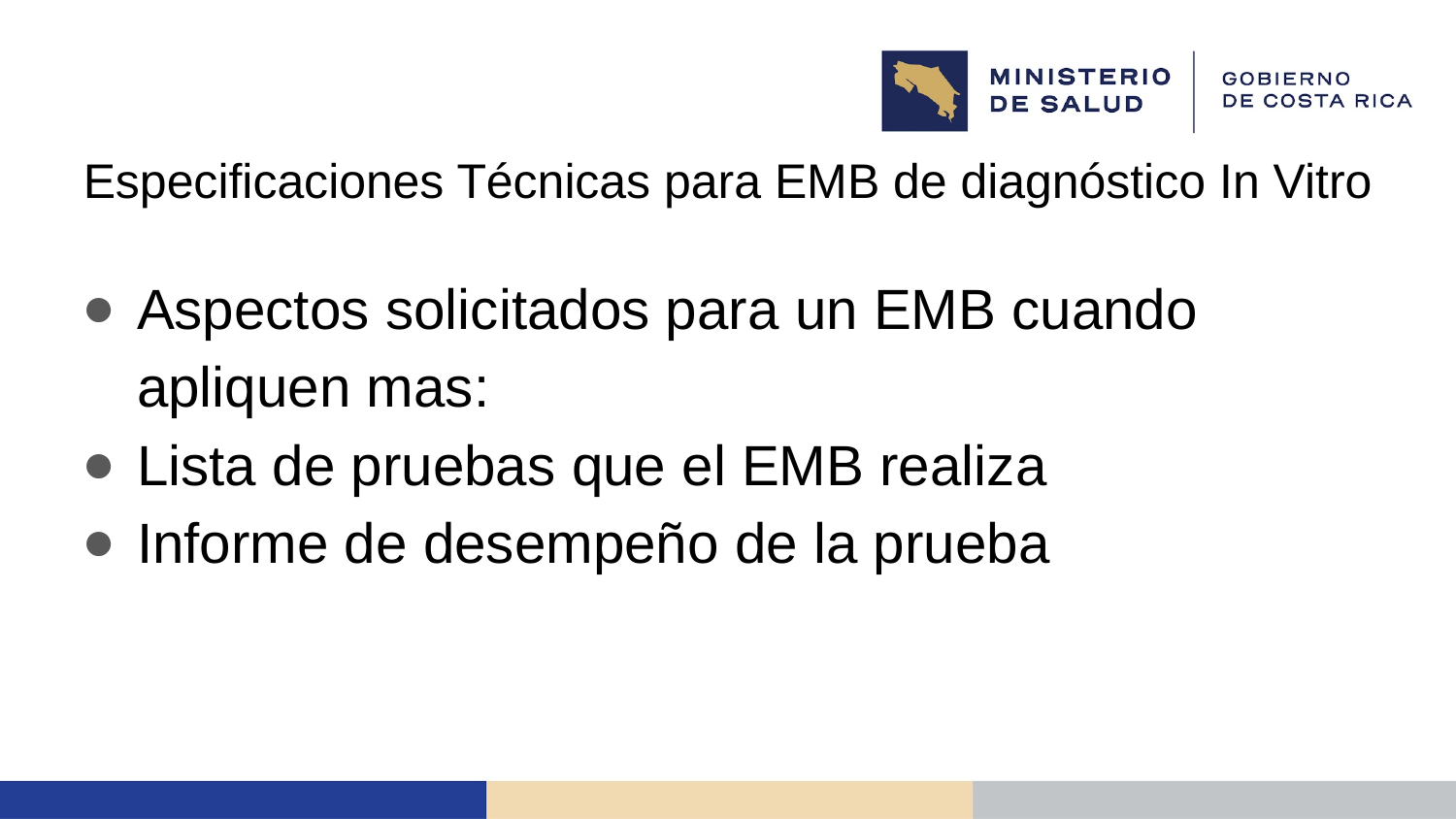

# Especificaciones Técnicas para EMB de diagnóstico In Vitro
Aspectos solicitados para un EMB cuando apliquen mas:
Lista de pruebas que el EMB realiza
Informe de desempeño de la prueba